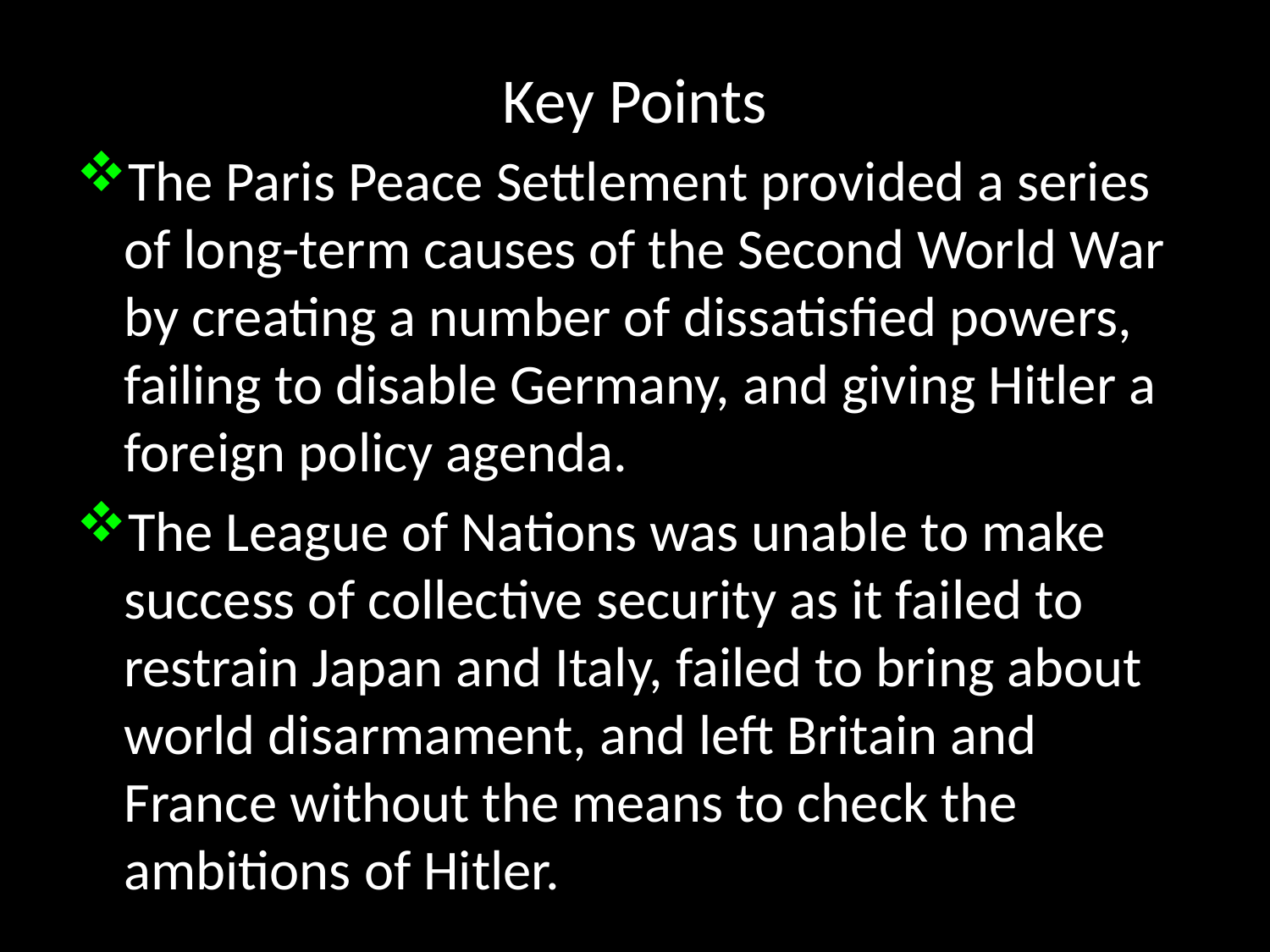

# Key Points
The Paris Peace Settlement provided a series of long-term causes of the Second World War by creating a number of dissatisfied powers, failing to disable Germany, and giving Hitler a foreign policy agenda.
The League of Nations was unable to make success of collective security as it failed to restrain Japan and Italy, failed to bring about world disarmament, and left Britain and France without the means to check the ambitions of Hitler.